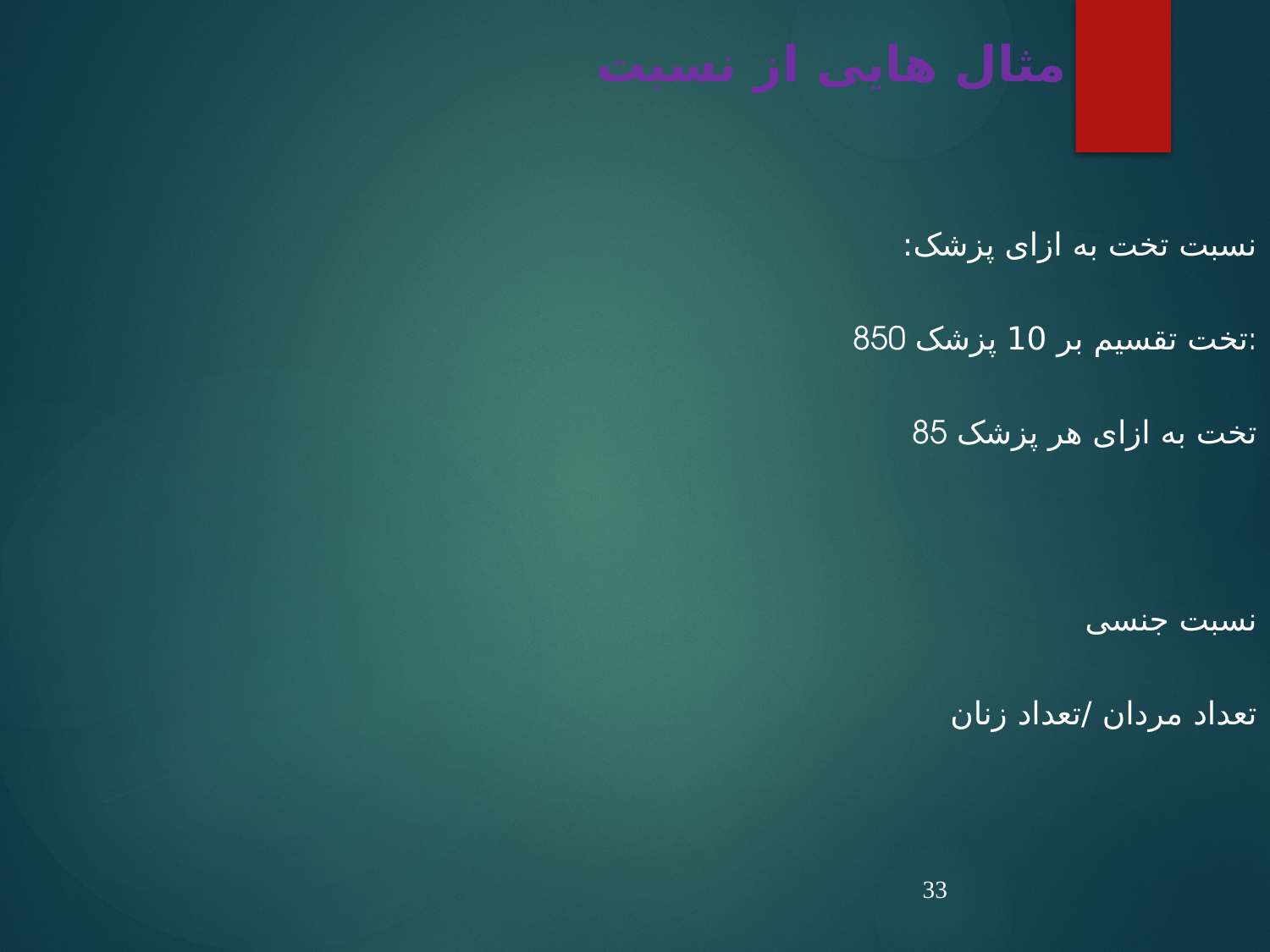

مثال هایی از نسبت
نسبت تخت به ازای پزشک:
850 تخت تقسیم بر 10 پزشک:
85 تخت به ازای هر پزشک

نسبت جنسی
تعداد مردان /تعداد زنان
33